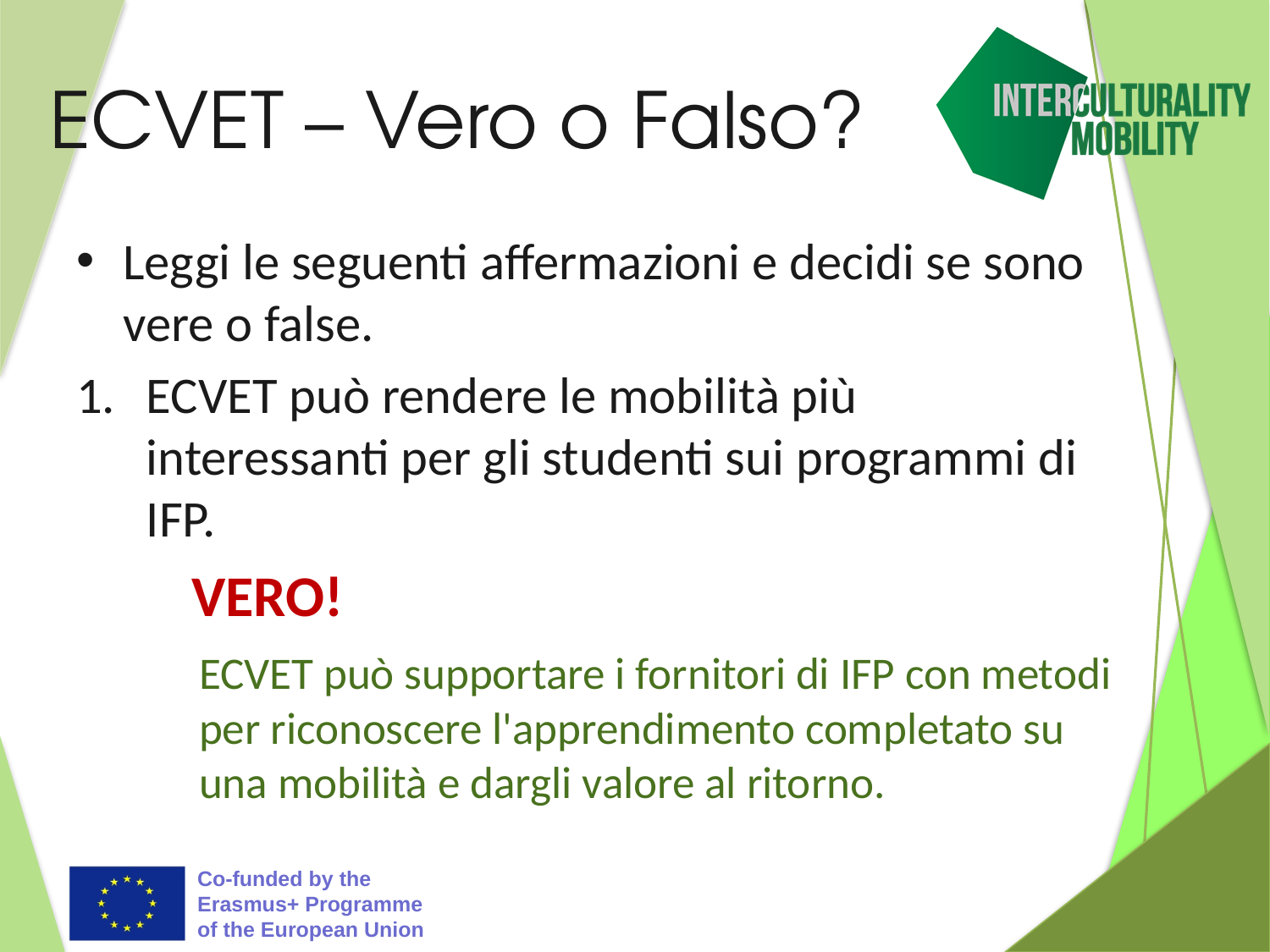

# ECVET – Vero o Falso?
Leggi le seguenti affermazioni e decidi se sono vere o false.
ECVET può rendere le mobilità più interessanti per gli studenti sui programmi di IFP.
	VERO!
	ECVET può supportare i fornitori di IFP con metodi per riconoscere l'apprendimento completato su una mobilità e dargli valore al ritorno.